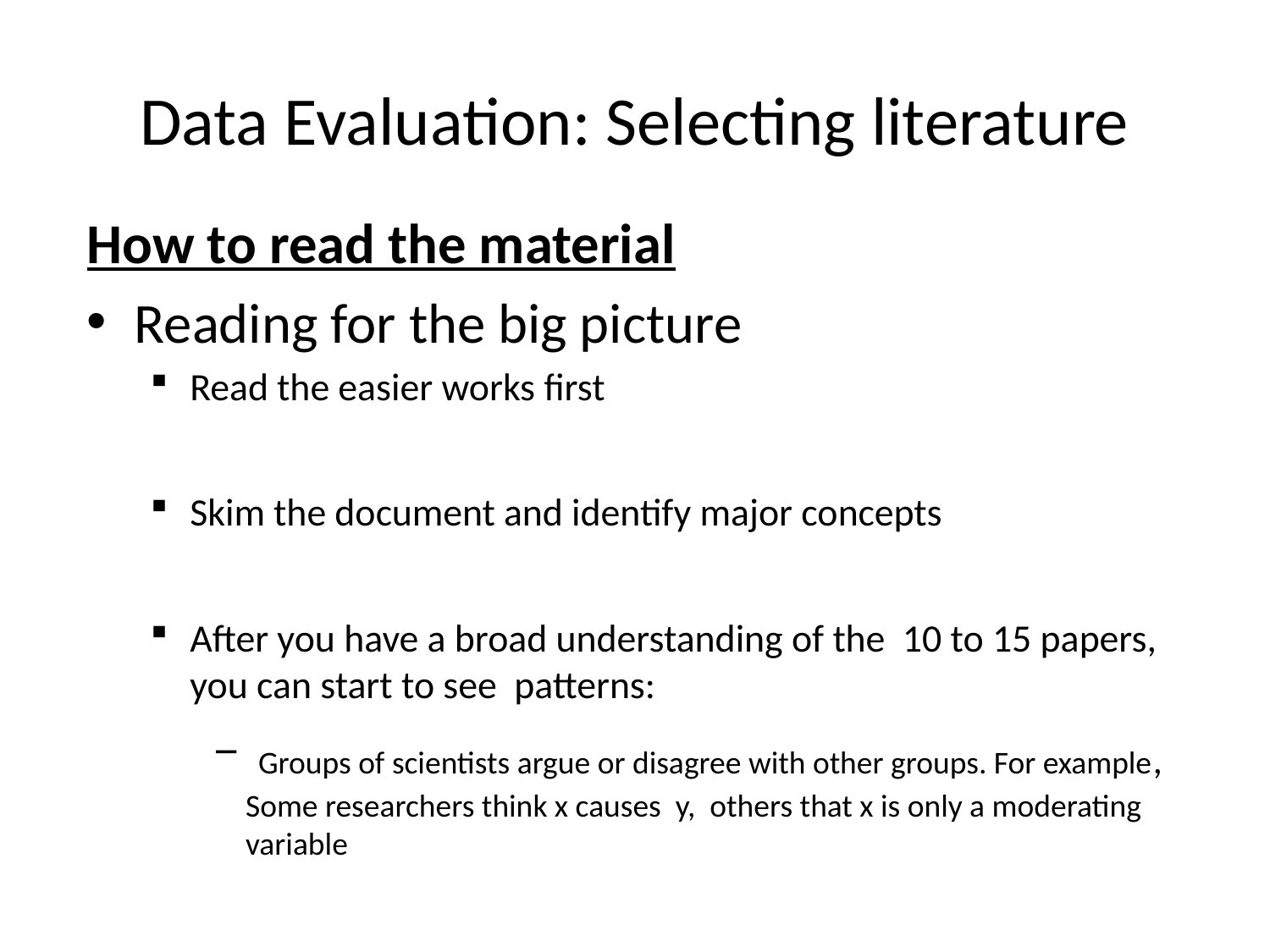

# Data Evaluation: Selecting literature
How to read the material
Reading for the big picture
Read the easier works first

Skim the document and identify major concepts

After you have a broad understanding of the  10 to 15 papers, you can start to see  patterns:
 Groups of scientists argue or disagree with other groups. For example, Some researchers think x causes  y,  others that x is only a moderating variable